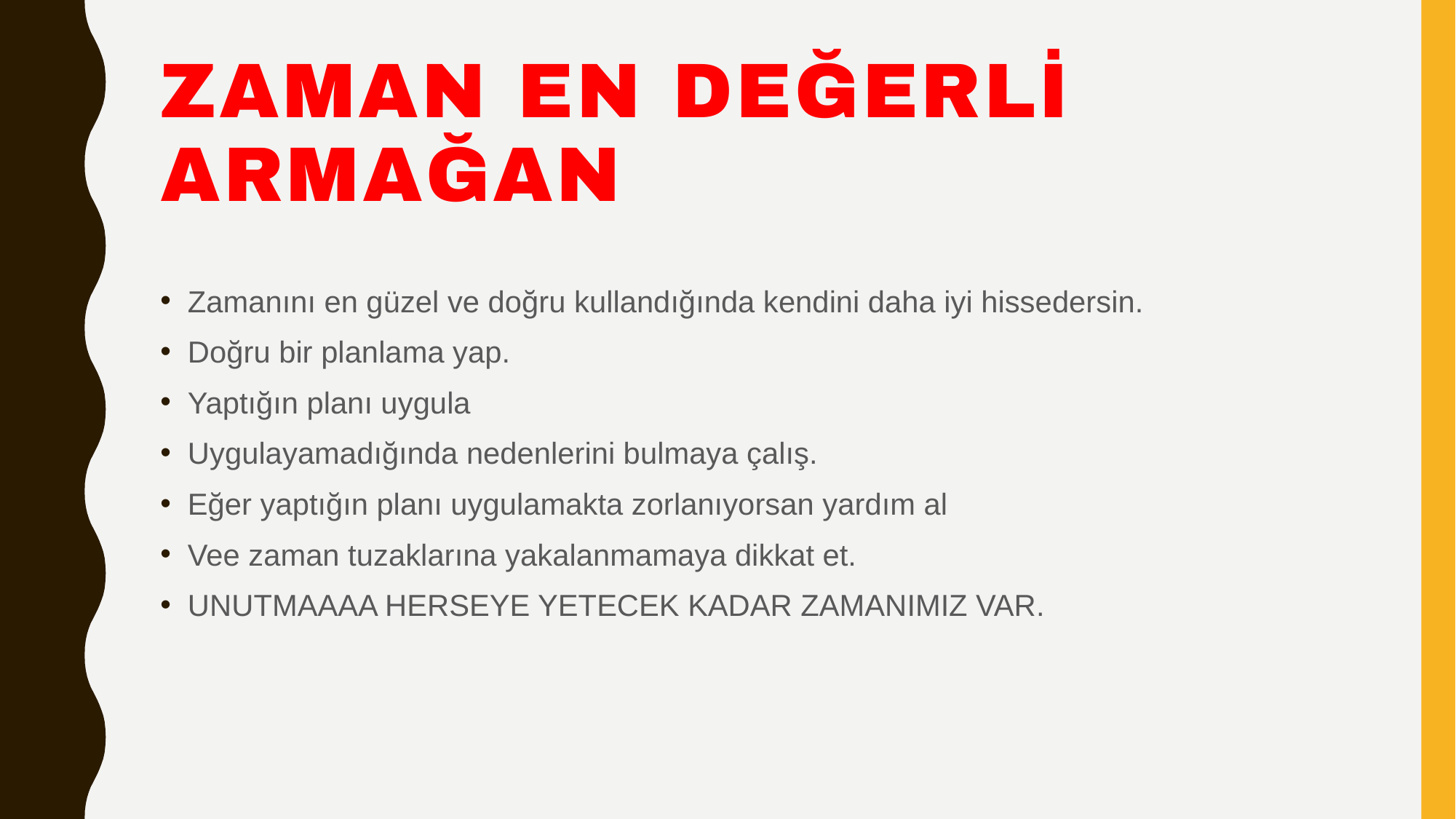

# ZAMAN EN DEĞERLİ ARMAĞAN
Zamanını en güzel ve doğru kullandığında kendini daha iyi hissedersin.
Doğru bir planlama yap.
Yaptığın planı uygula
Uygulayamadığında nedenlerini bulmaya çalış.
Eğer yaptığın planı uygulamakta zorlanıyorsan yardım al
Vee zaman tuzaklarına yakalanmamaya dikkat et.
UNUTMAAAA HERSEYE YETECEK KADAR ZAMANIMIZ VAR.